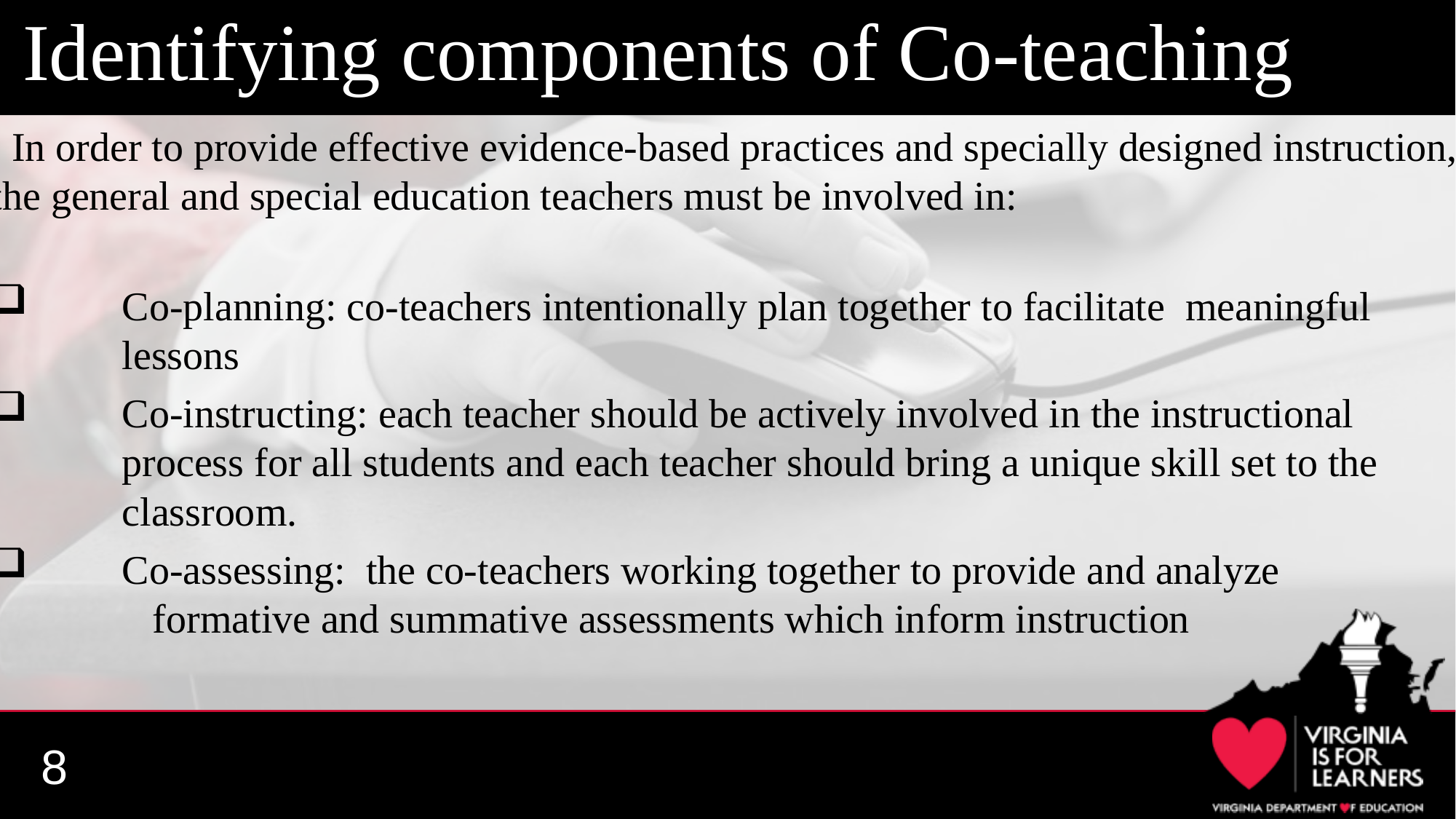

# Identifying components of Co-teaching
  In order to provide effective evidence-based practices and specially designed instruction, the general and special education teachers must be involved in:

Co-planning: co-teachers intentionally plan together to facilitate  meaningful lessons
Co-instructing: each teacher should be actively involved in the instructional        process for all students and each teacher should bring a unique skill set to the classroom.
Co-assessing:  the co-teachers working together to provide and analyze                      formative and summative assessments which inform instruction